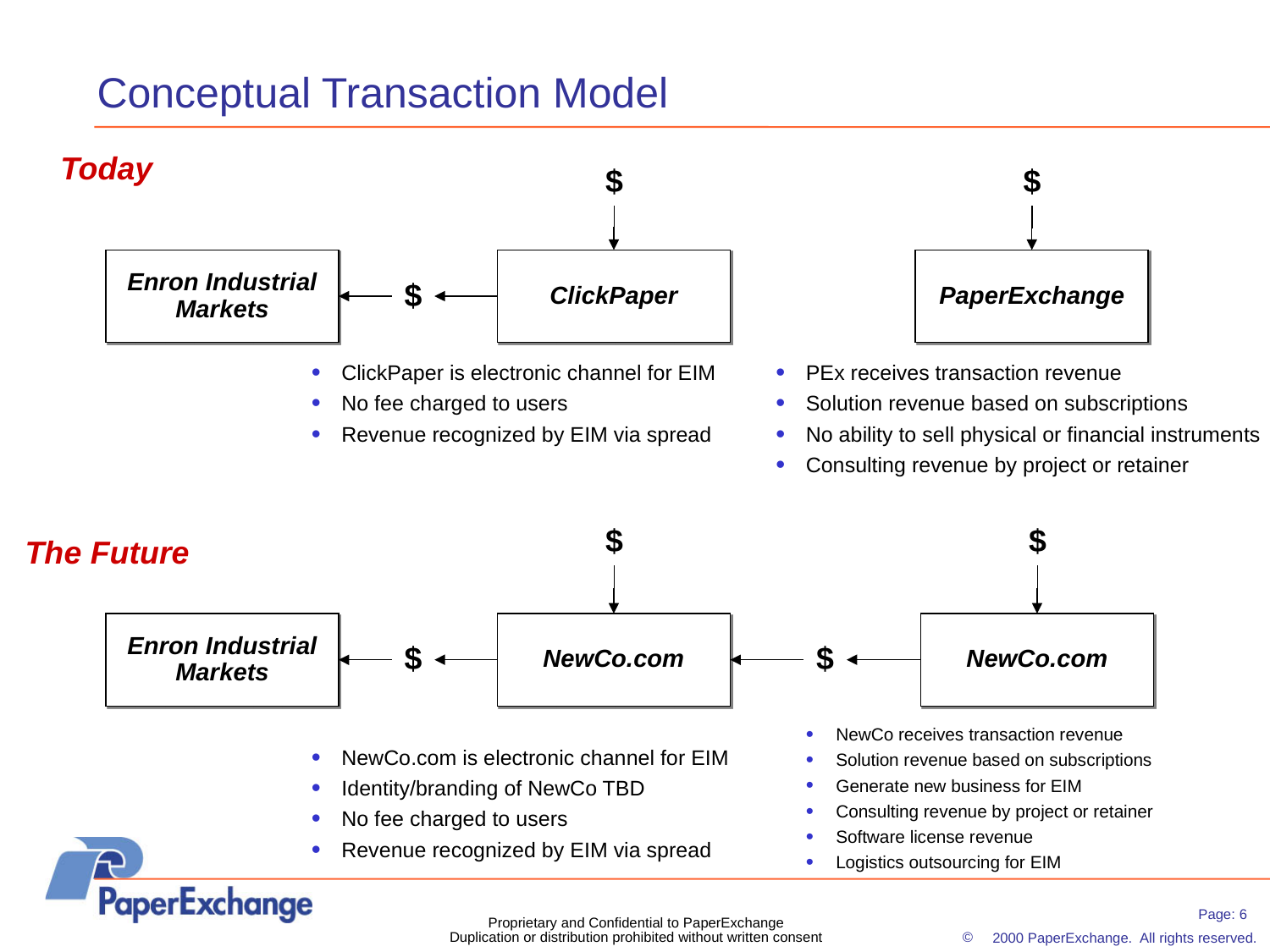

# Conceptual Transaction Model
Today
$
$
Enron Industrial Markets
ClickPaper
PaperExchange
$
ClickPaper is electronic channel for EIM
No fee charged to users
Revenue recognized by EIM via spread
PEx receives transaction revenue
Solution revenue based on subscriptions
No ability to sell physical or financial instruments
Consulting revenue by project or retainer
$
$
The Future
Enron Industrial Markets
NewCo.com
NewCo.com
$
$
NewCo receives transaction revenue
Solution revenue based on subscriptions
Generate new business for EIM
Consulting revenue by project or retainer
Software license revenue
Logistics outsourcing for EIM
NewCo.com is electronic channel for EIM
Identity/branding of NewCo TBD
No fee charged to users
Revenue recognized by EIM via spread